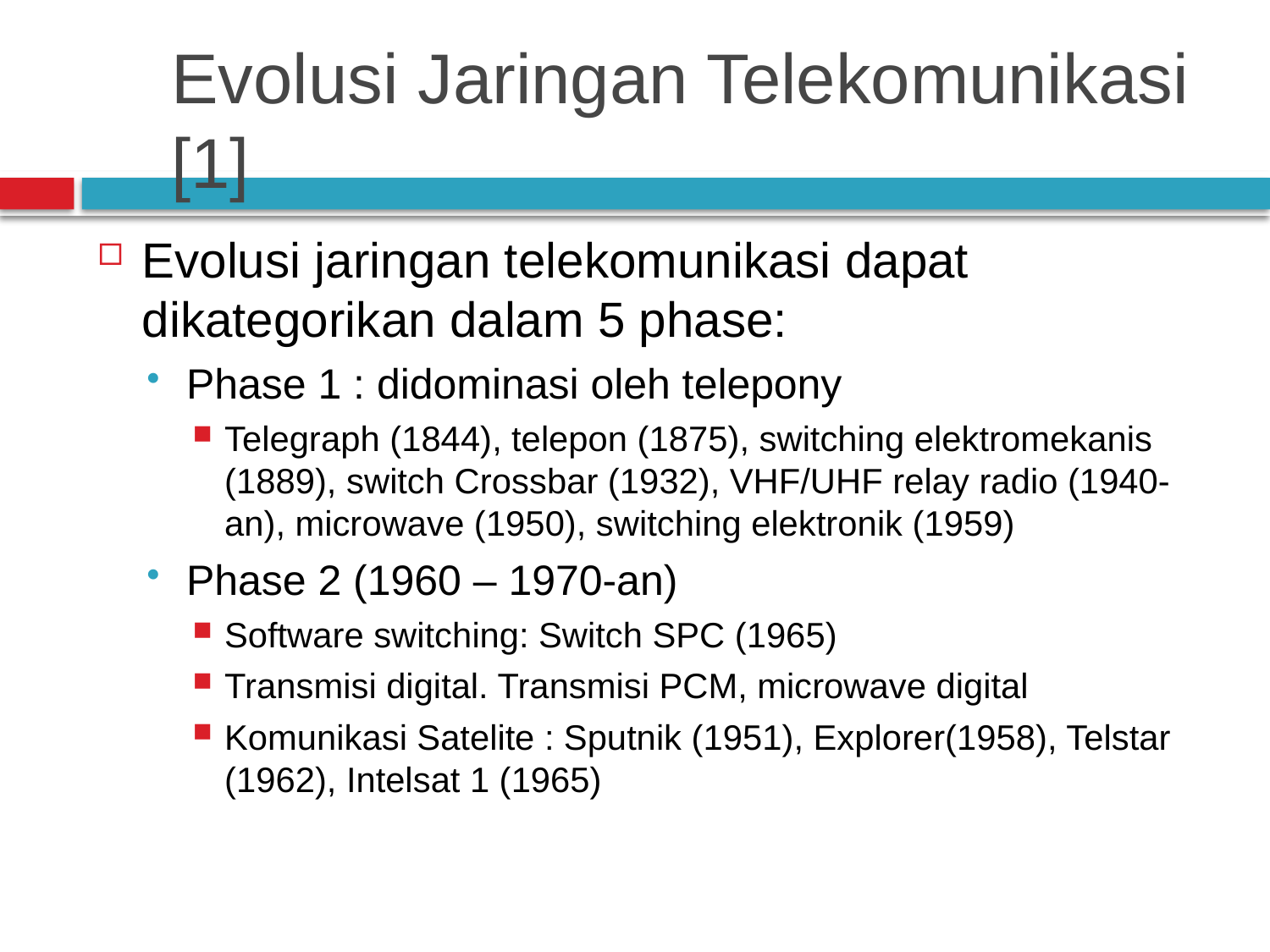

# Evolusi Jaringan Telekomunikasi [1]
Evolusi jaringan telekomunikasi dapat dikategorikan dalam 5 phase:
Phase 1 : didominasi oleh telepony
Telegraph (1844), telepon (1875), switching elektromekanis (1889), switch Crossbar (1932), VHF/UHF relay radio (1940-an), microwave (1950), switching elektronik (1959)
Phase 2 (1960 – 1970-an)
Software switching: Switch SPC (1965)
Transmisi digital. Transmisi PCM, microwave digital
Komunikasi Satelite : Sputnik (1951), Explorer(1958), Telstar (1962), Intelsat 1 (1965)